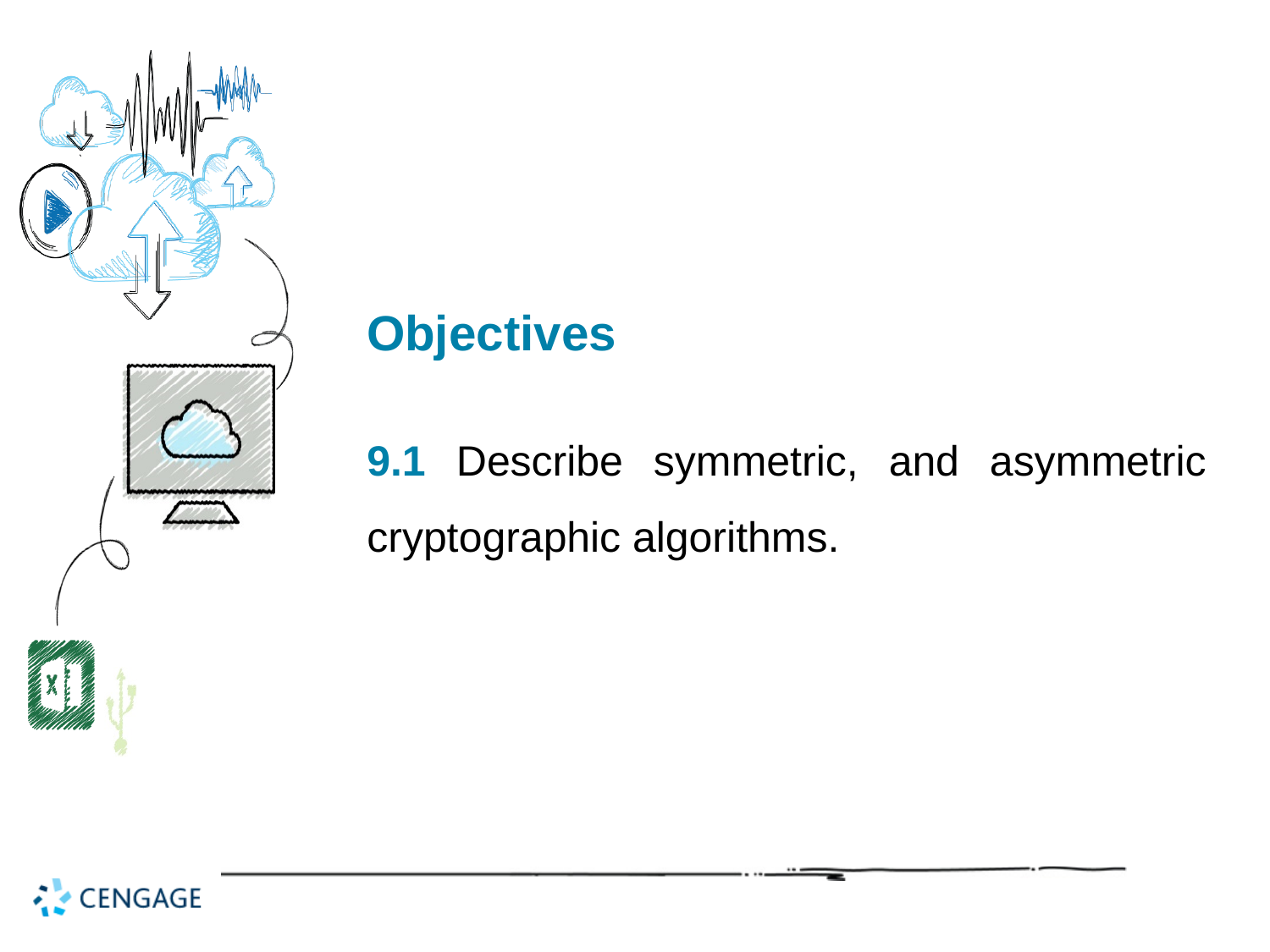

# Objectives
9.1 Describe symmetric, and asymmetric cryptographic algorithms.